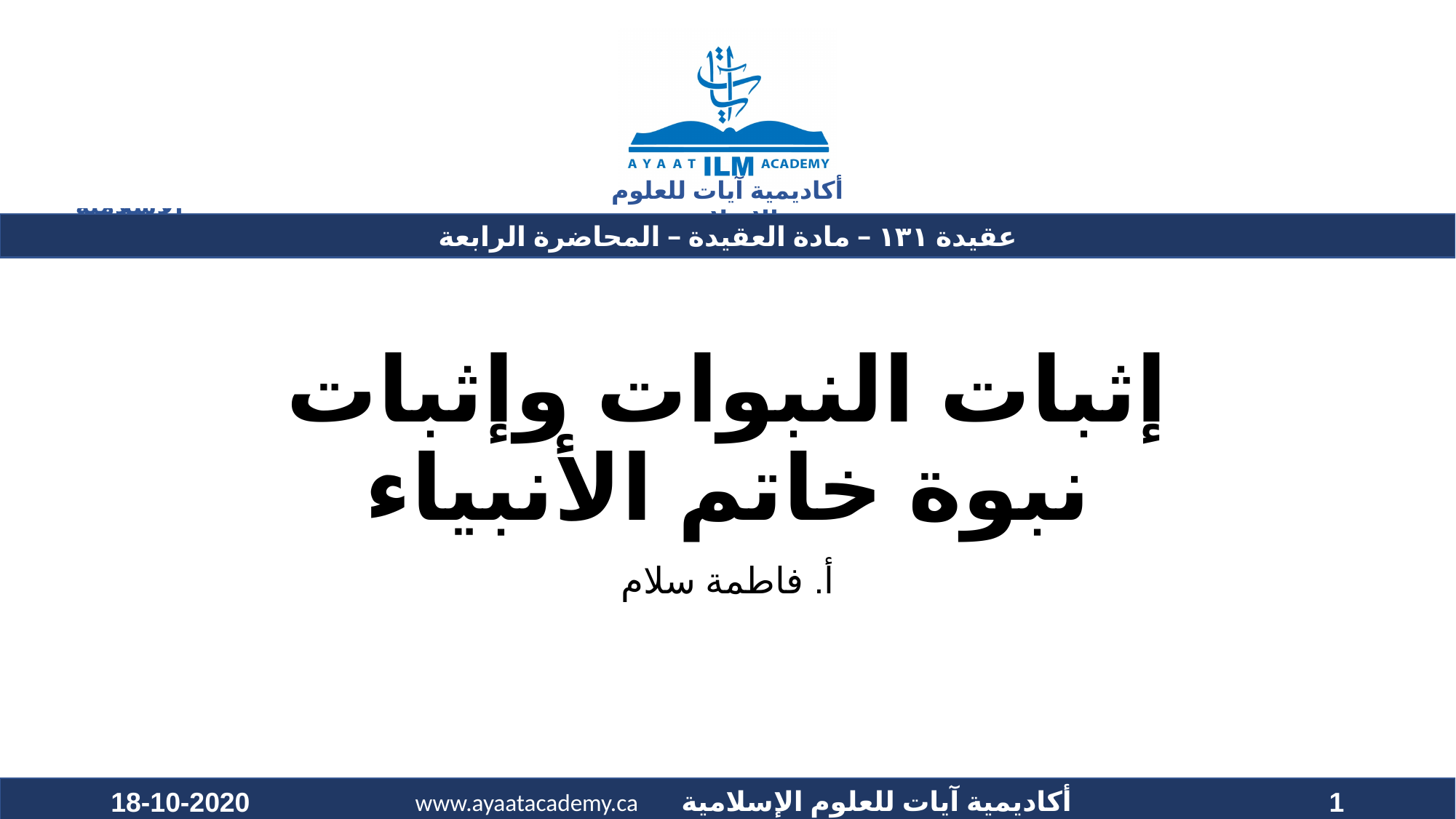

# إثبات النبوات وإثبات نبوة خاتم الأنبياء
أ. فاطمة سلام
18-10-2020
1